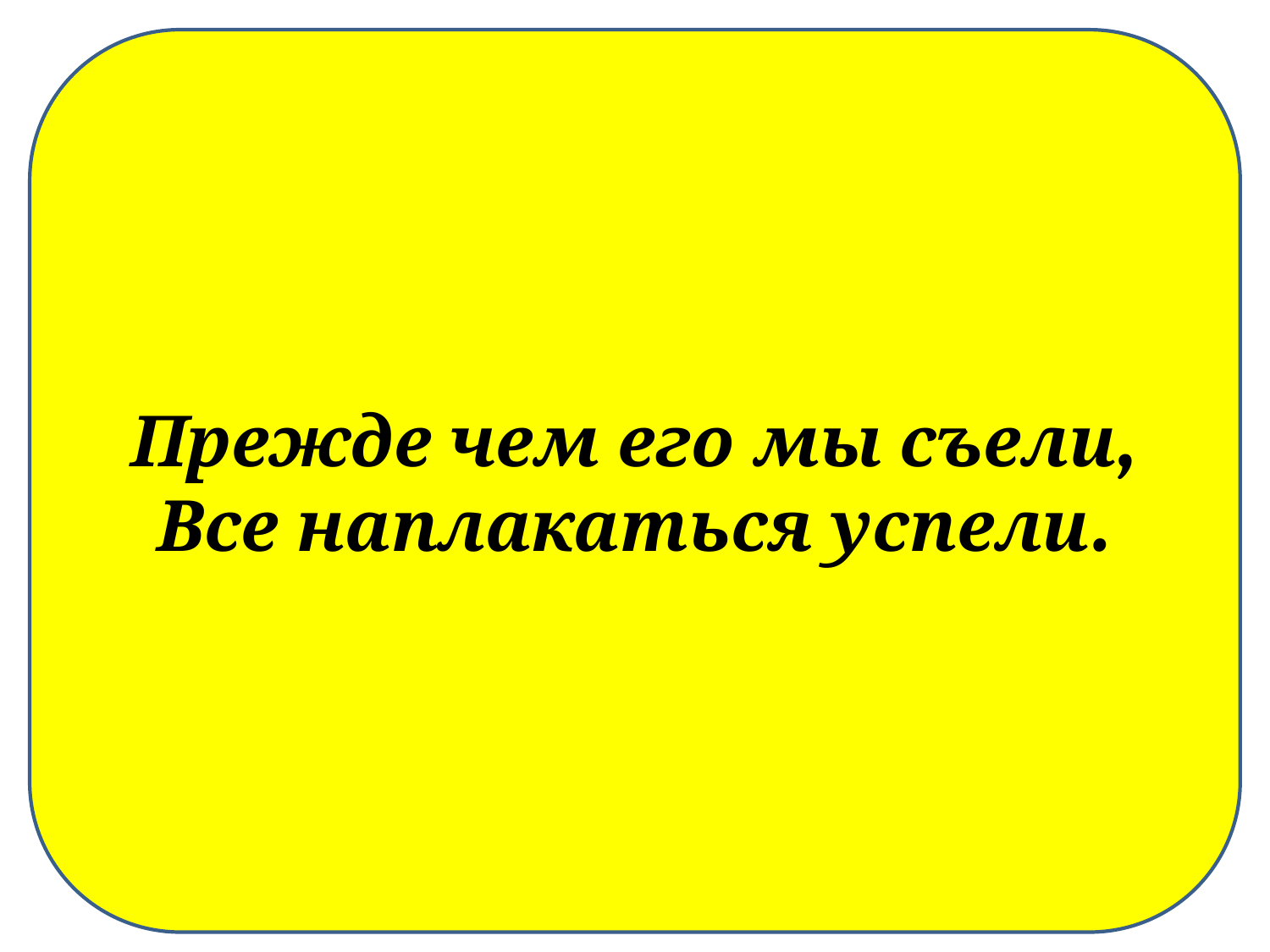

Прежде чем его мы съели,
Все наплакаться успели.